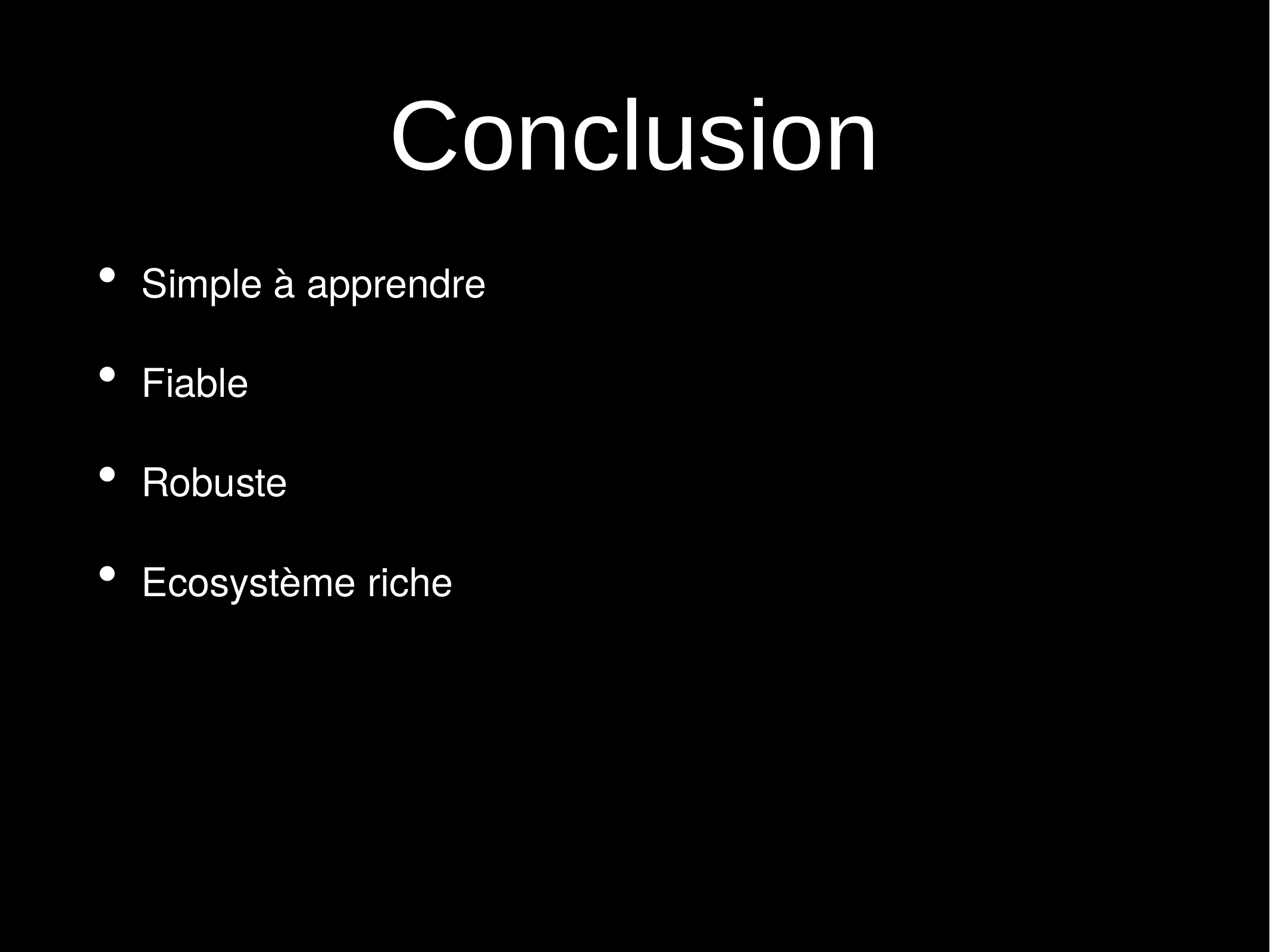

# Conclusion
Simple à apprendre
Fiable
Robuste
Ecosystème riche